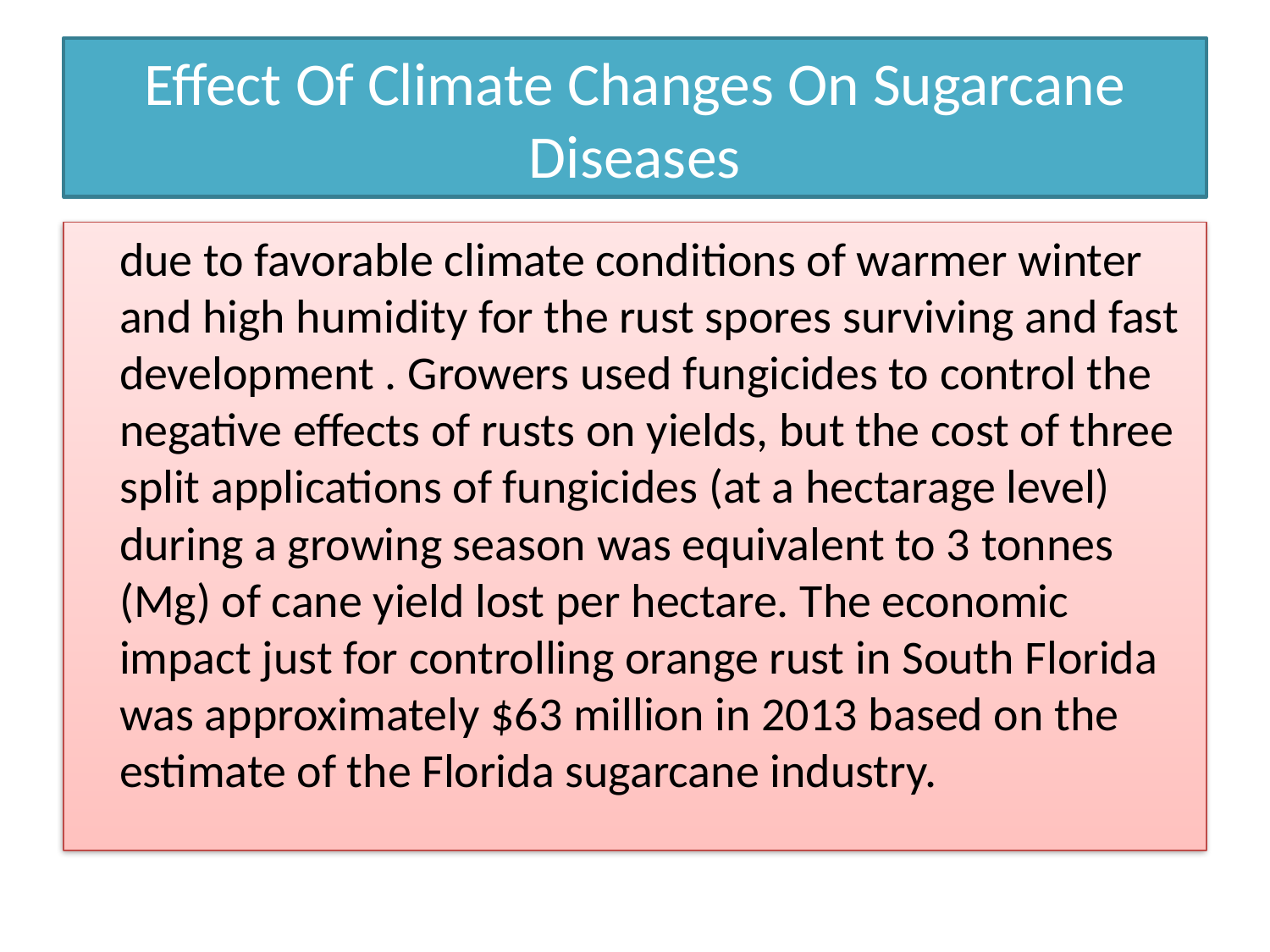

# Effect Of Climate Changes On Sugarcane Diseases
    due to favorable climate conditions of warmer winter and high humidity for the rust spores surviving and fast development . Growers used fungicides to control the negative effects of rusts on yields, but the cost of three split applications of fungicides (at a hectarage level) during a growing season was equivalent to 3 tonnes (Mg) of cane yield lost per hectare. The economic impact just for controlling orange rust in South Florida was approximately $63 million in 2013 based on the estimate of the Florida sugarcane industry.